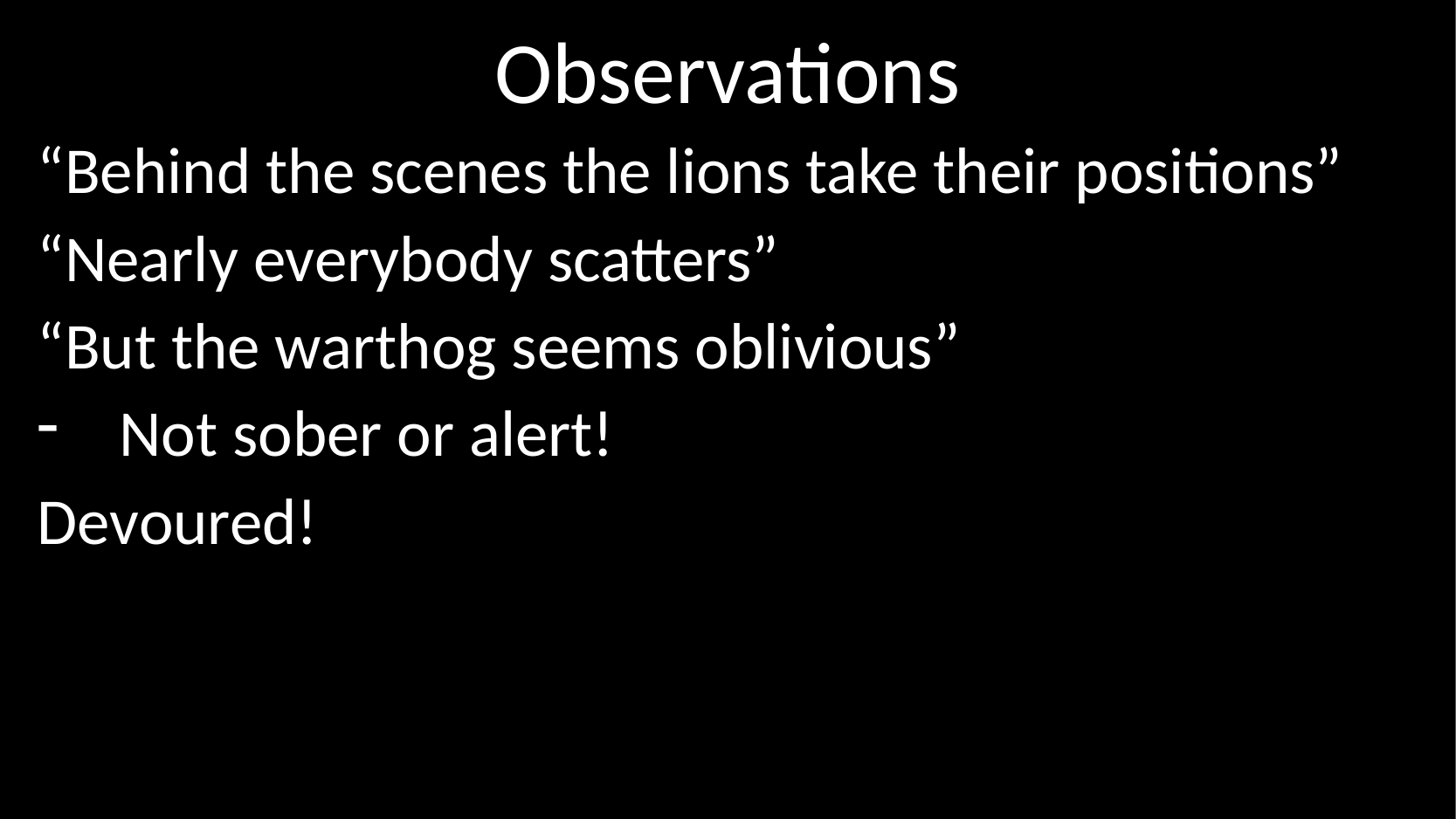

# Observations
“Behind the scenes the lions take their positions”
“Nearly everybody scatters”
“But the warthog seems oblivious”
Not sober or alert!
Devoured!